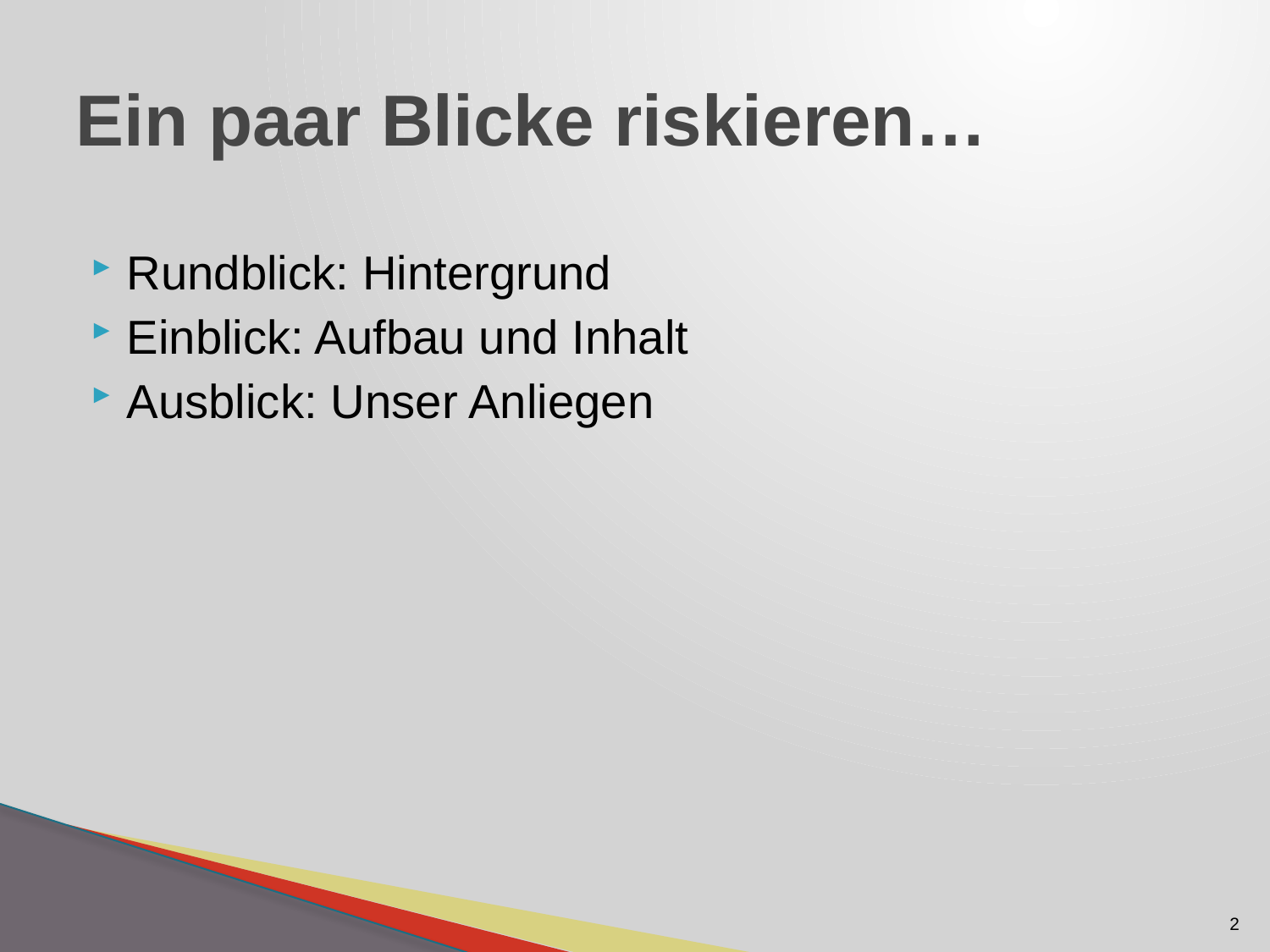

# Ein paar Blicke riskieren…
Rundblick: Hintergrund
Einblick: Aufbau und Inhalt
Ausblick: Unser Anliegen

2